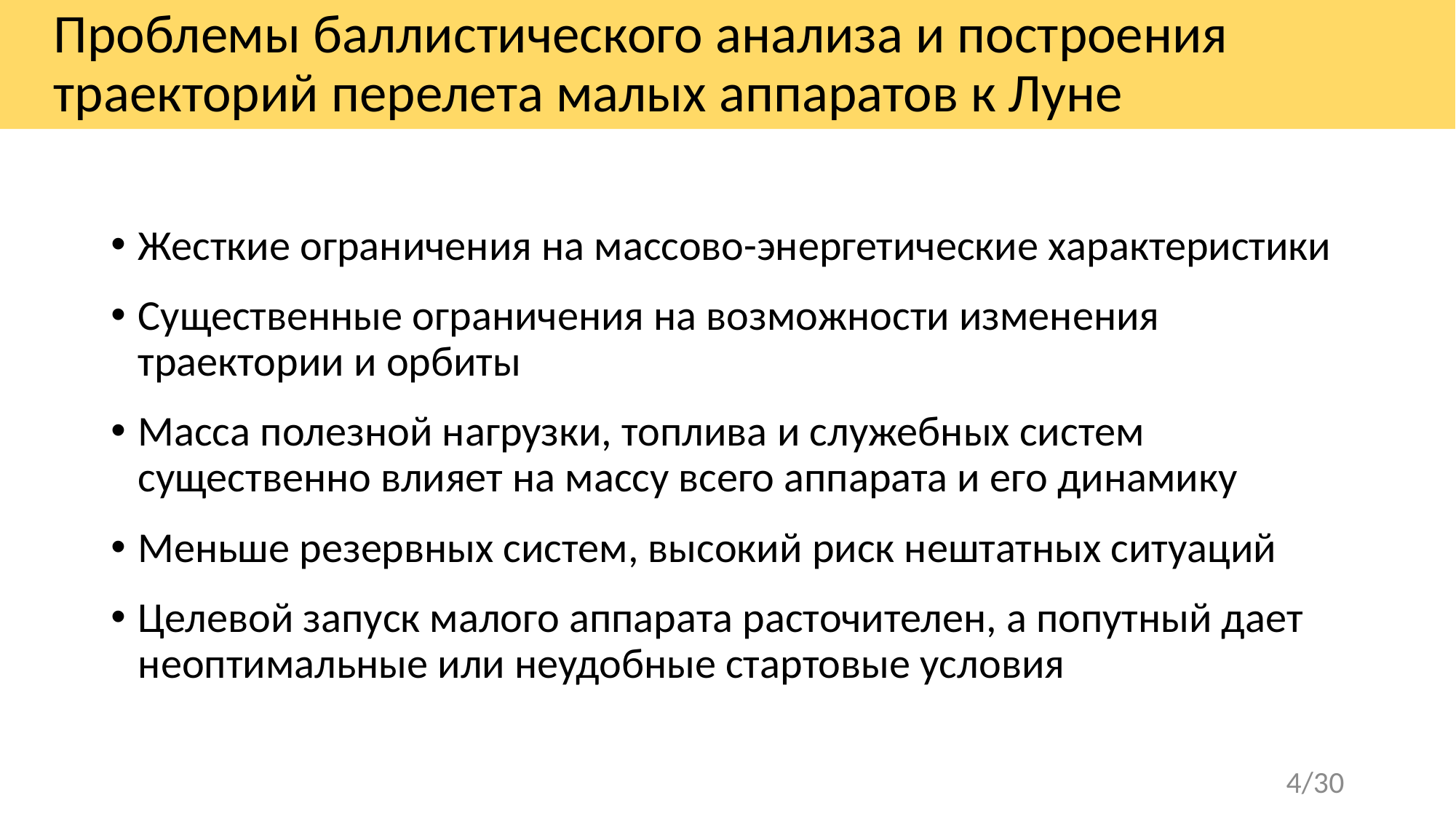

# Проблемы баллистического анализа и построения траекторий перелета малых аппаратов к Луне
Жесткие ограничения на массово-энергетические характеристики
Существенные ограничения на возможности изменения траектории и орбиты
Масса полезной нагрузки, топлива и служебных систем существенно влияет на массу всего аппарата и его динамику
Меньше резервных систем, высокий риск нештатных ситуаций
Целевой запуск малого аппарата расточителен, а попутный дает неоптимальные или неудобные стартовые условия

4/30